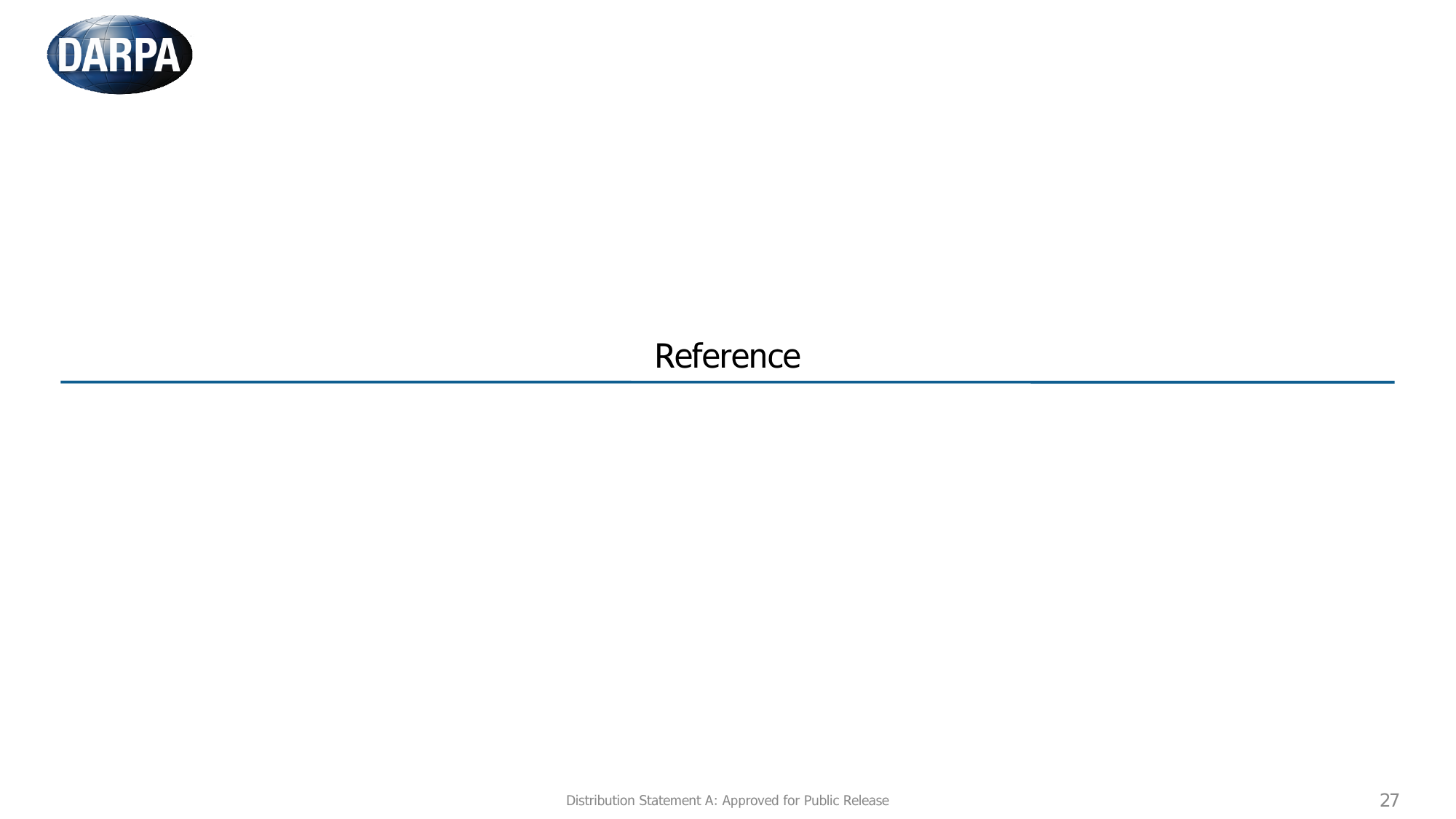

# Reference
Distribution Statement A: Approved for Public Release
27